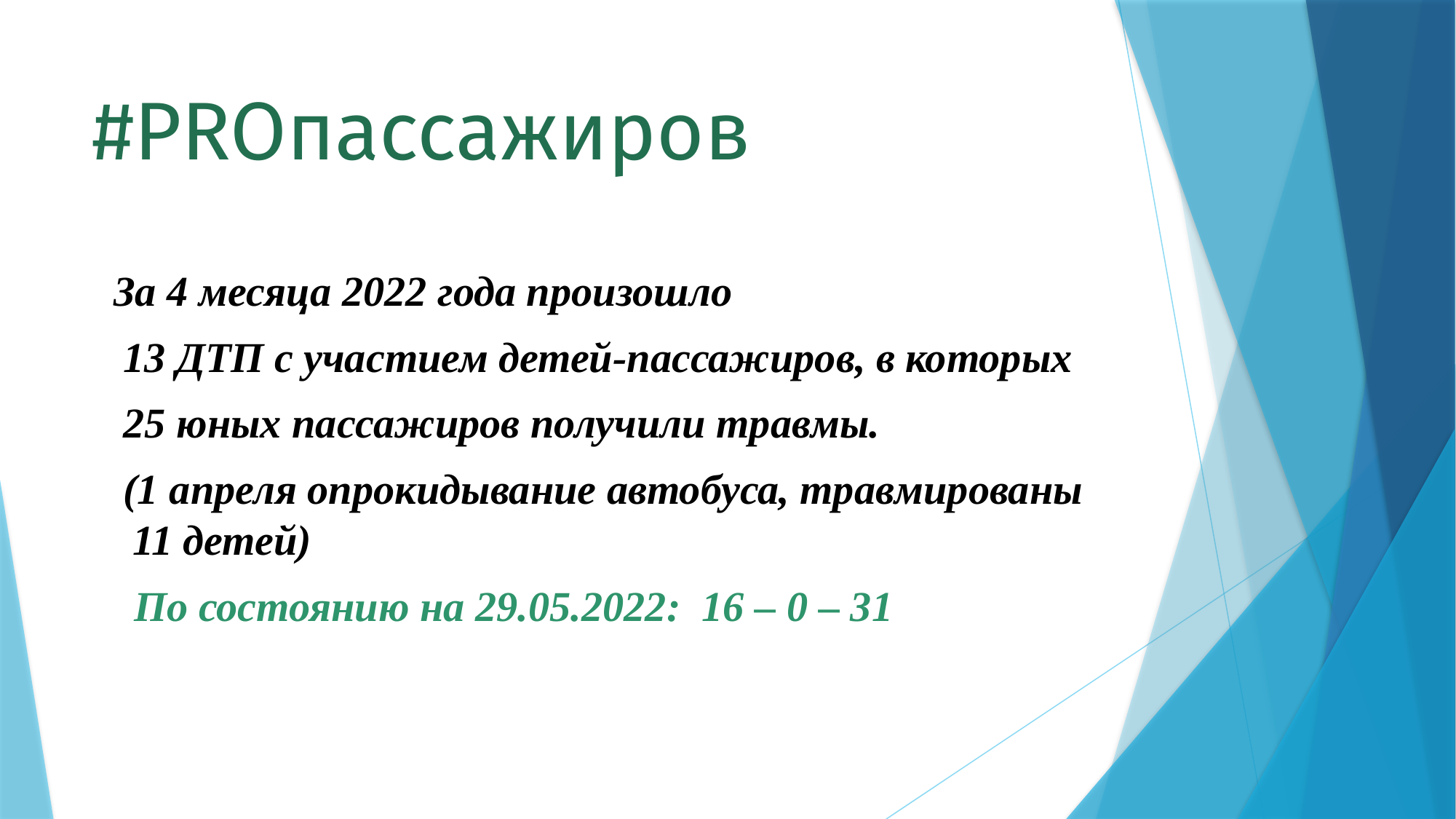

# #PROпассажиров
   За 4 месяца 2022 года произошло
   13 ДТП с участием детей-пассажиров, в которых
   25 юных пассажиров получили травмы.
   (1 апреля опрокидывание автобуса, травмированы 11 детей)
    По состоянию на 29.05.2022:  16 – 0 – 31